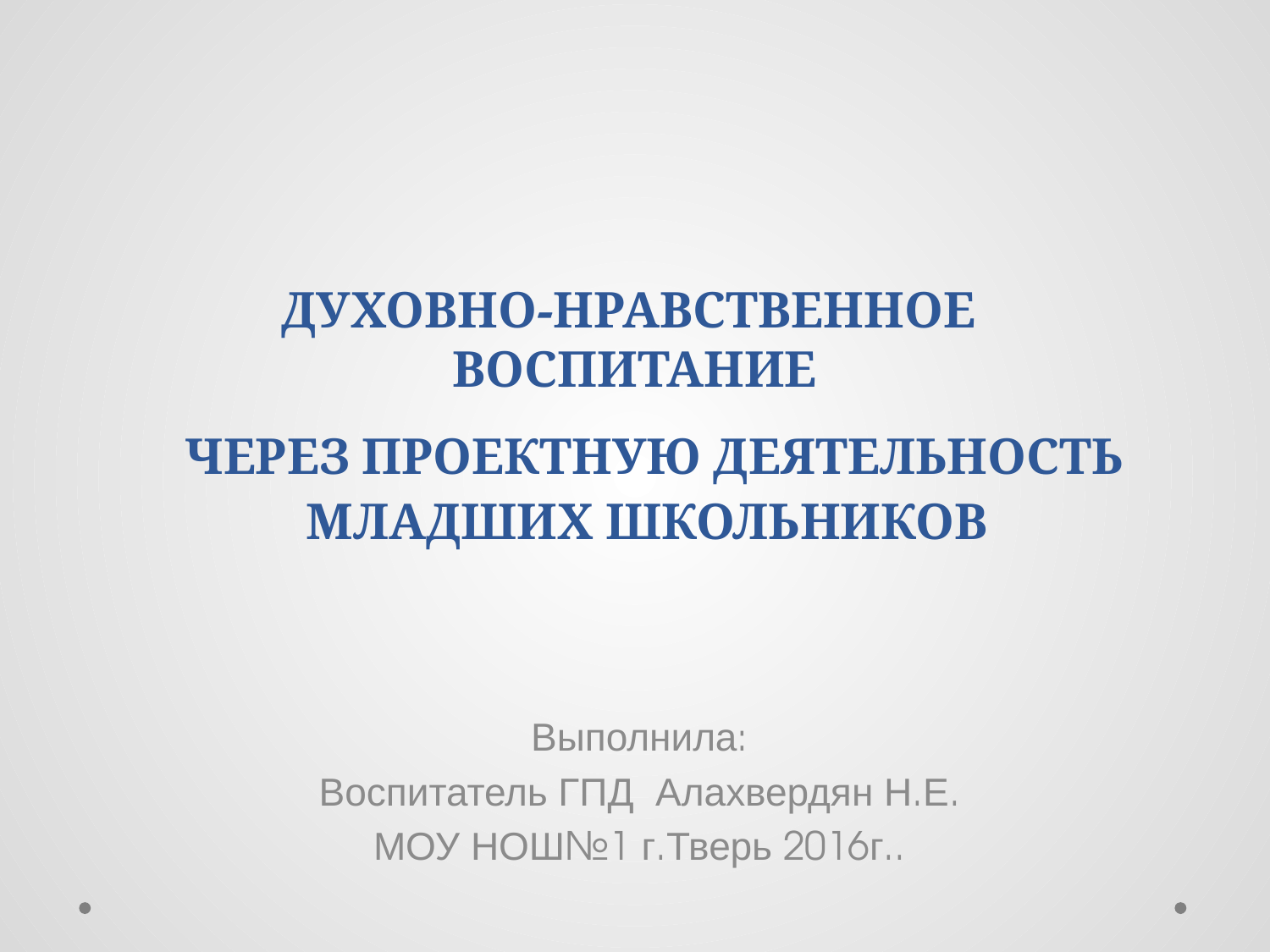

# ДУХОВНО-НРАВСТВЕННОЕ ВОСПИТАНИЕ   ЧЕРЕЗ ПРОЕКТНУЮ ДЕЯТЕЛЬНОСТЬ   МЛАДШИХ ШКОЛЬНИКОВ
Выполнила:
Воспитатель ГПД  Алахвердян Н.Е.
МОУ НОШ№1 г.Тверь 2016г..